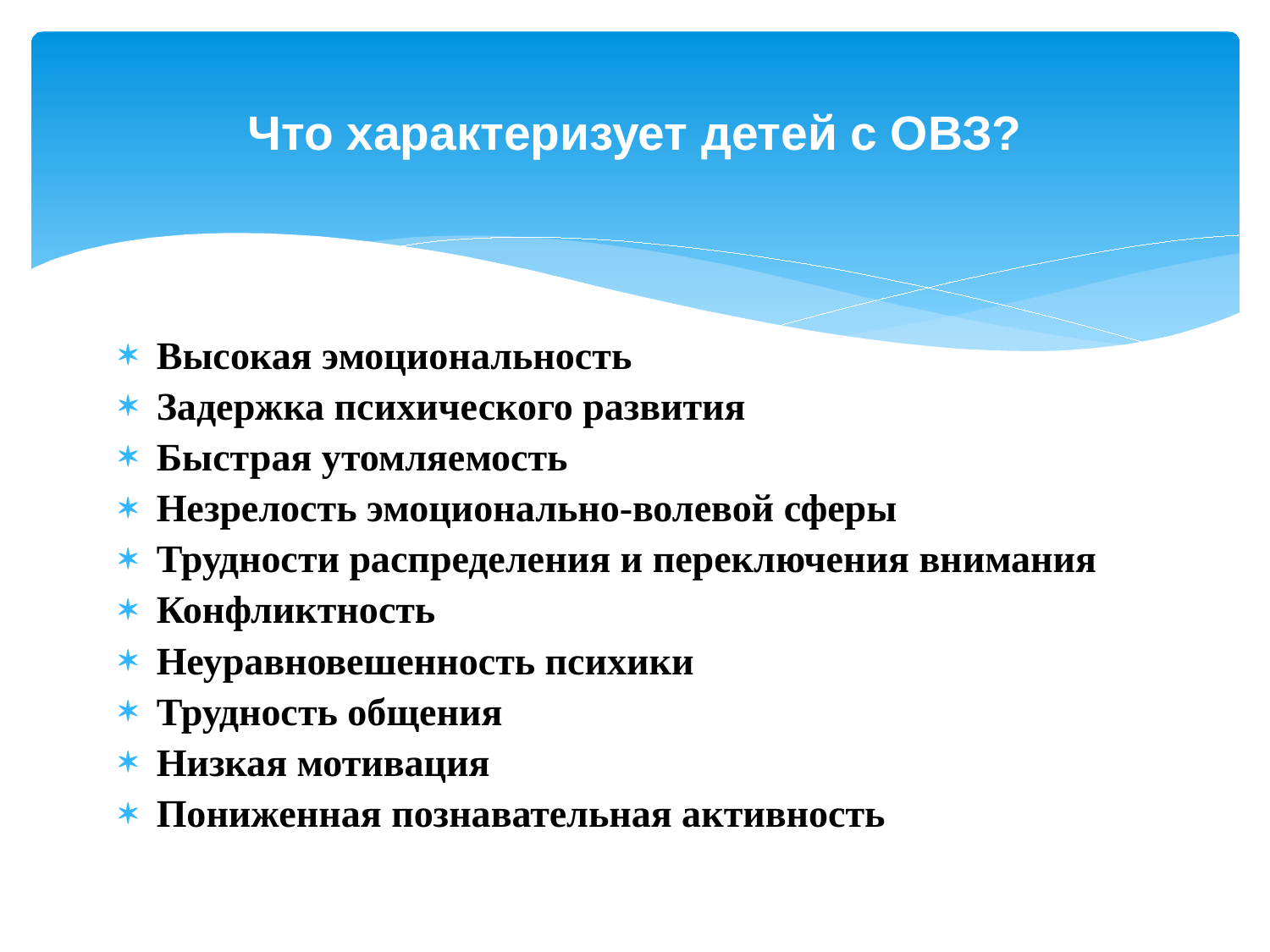

# Что характеризует детей с ОВЗ?
Высокая эмоциональность
Задержка психического развития
Быстрая утомляемость
Незрелость эмоционально-волевой сферы
Трудности распределения и переключения внимания
Конфликтность
Неуравновешенность психики
Трудность общения
Низкая мотивация
Пониженная познавательная активность